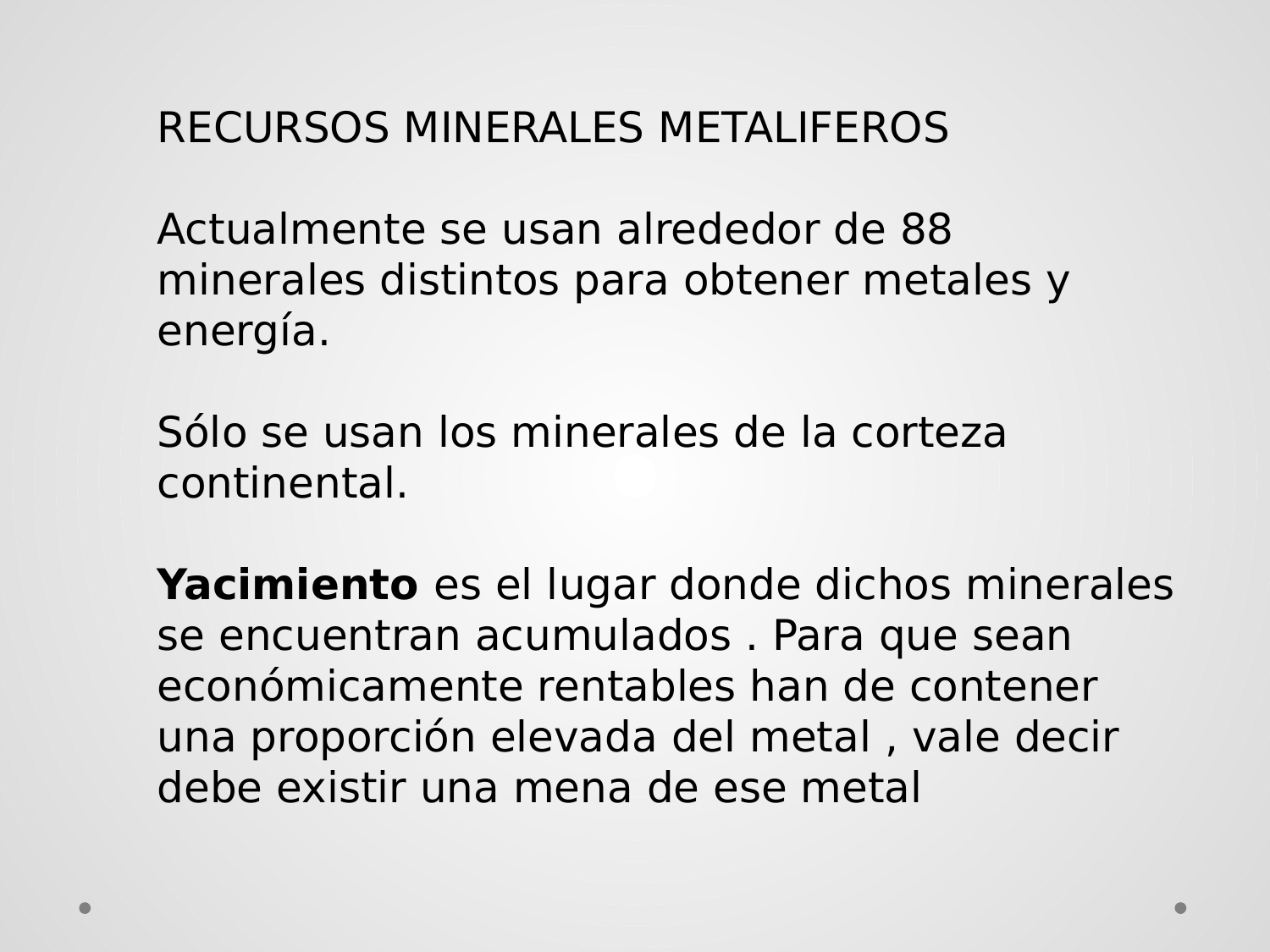

RECURSOS MINERALES METALIFEROS

Actualmente se usan alrededor de 88  minerales distintos para obtener metales y energía.

Sólo se usan los minerales de la corteza continental.

Yacimiento es el lugar donde dichos minerales se encuentran acumulados . Para que sean económicamente rentables han de contener una proporción elevada del metal , vale decir debe existir una mena de ese metal